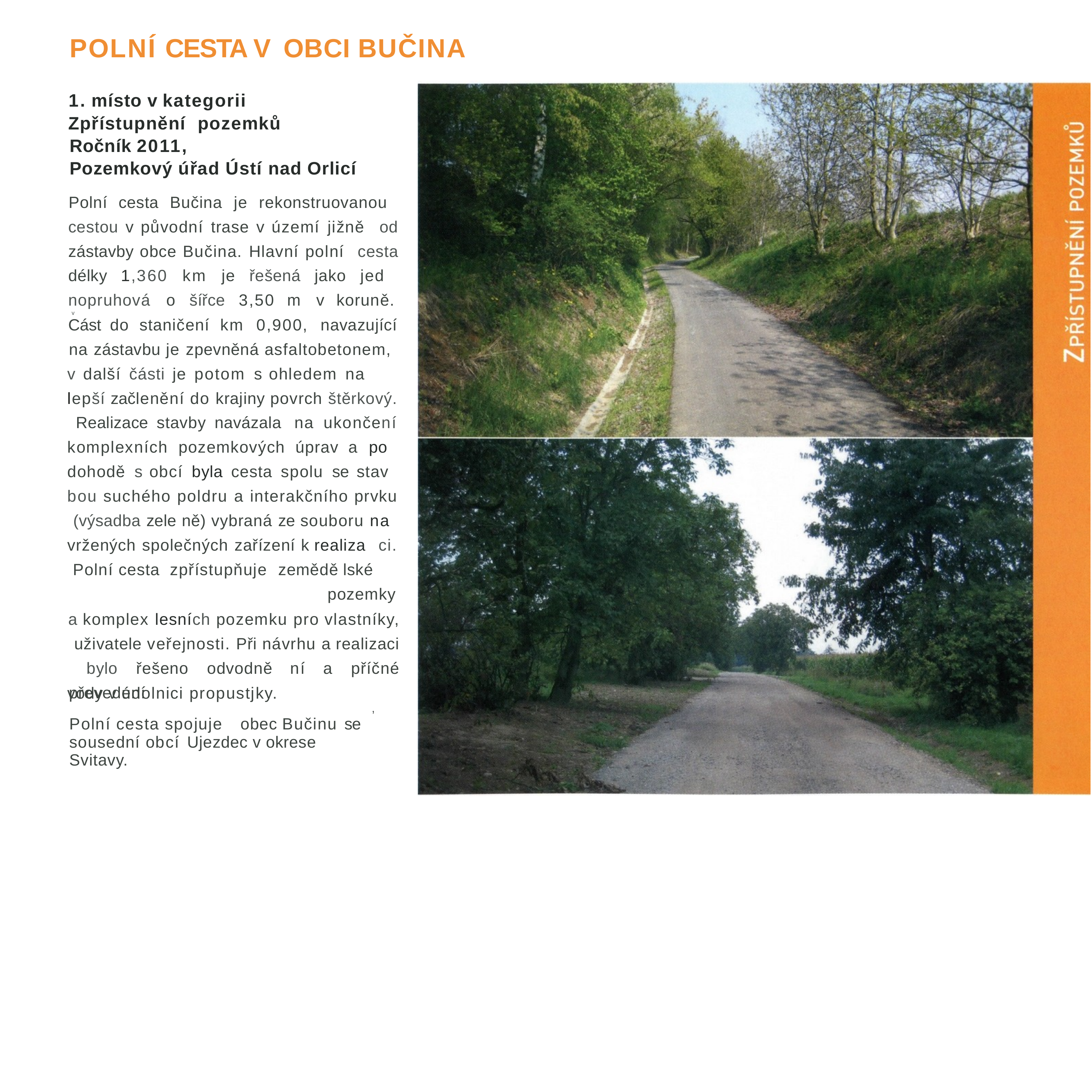

POLNÍ CESTA V OBCI BUČINA

1. místo v kategorii Zpřístupnění  pozemků
Ročník 2011,
Pozemkový úřad Ústí nad Orlicí
Polní cesta Bučina je rekonstruovanou  cestou v původní trase v území jižně  od zástavby obce Bučina. Hlavní polní  cesta délky 1,360 km je řešená jako jed­  nopruhová   o   šířce  3,50  m  v  koruně.
v
Cást  do  staničení  km  0,900,  navazující
na zástavbu je zpevněná asfaltobetonem,  v další části je potom s ohledem na     lep­ší začlenění do krajiny povrch štěrkový.  Realizace stavby navázala na ukonče­ní komplexních pozemkových úprav a po  dohodě s obcí byla cesta spolu se stav­  bou suchého poldru a interakčního prvku  (výsadba zele ně) vybraná ze souboru na­  vržených společných zařízení k realiza­  ci.  Polní cesta  zpřístupňuje  zemědě lské

pozemky
a komplex lesních pozemku pro vlastníky,  uživatele veřejnosti. Při návrhu a realizaci  bylo řešeno odvodně ní a příčné převedení
vody v údolnici propustjky.
,
Polní cesta spojuje	obec Bučinu se sousední obcí Ujezdec v okrese Svitavy.